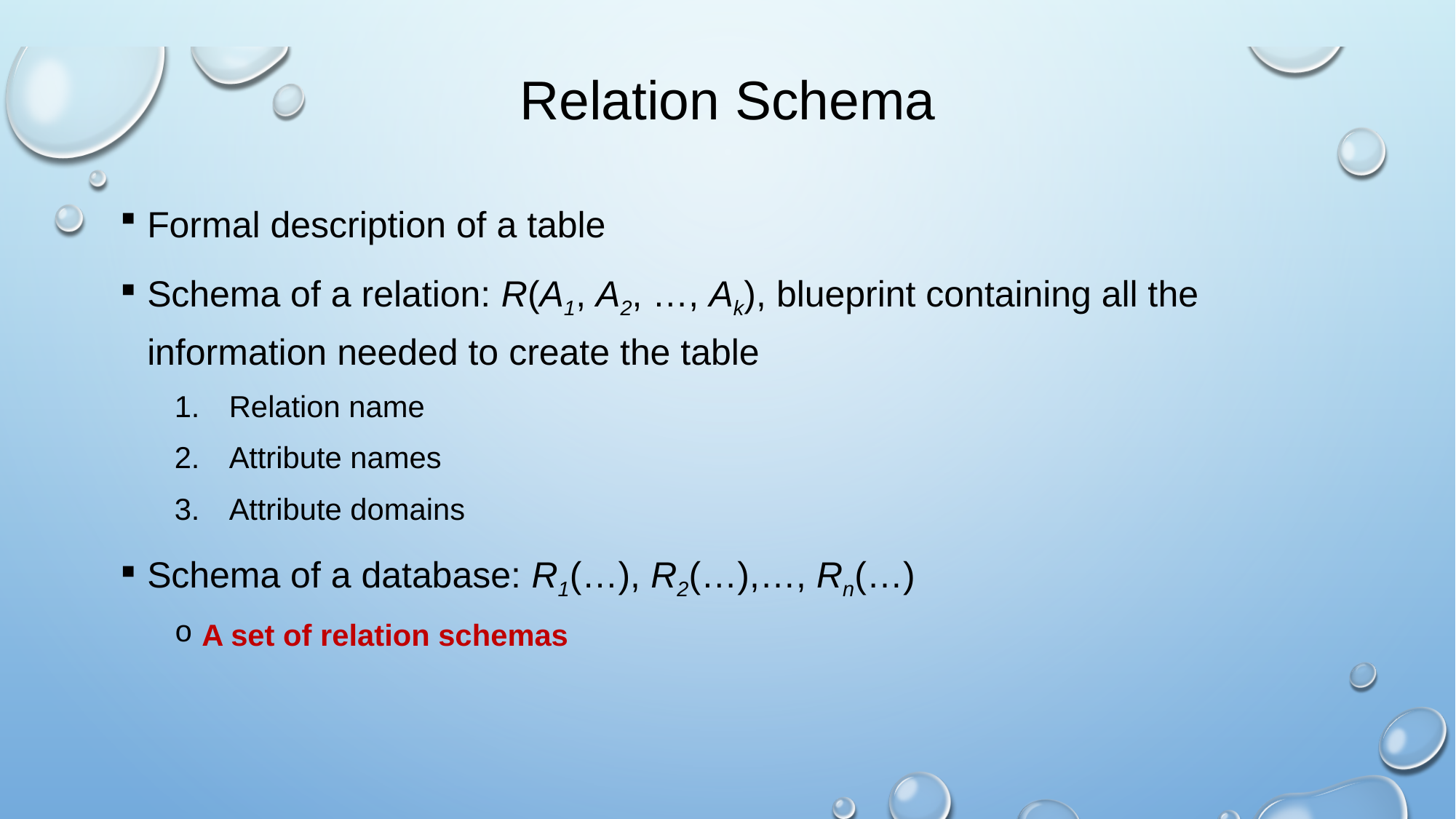

# Relation Schema
Formal description of a table
Schema of a relation: R(A1, A2, …, Ak), blueprint containing all the information needed to create the table
Relation name
Attribute names
Attribute domains
Schema of a database: R1(…), R2(…),…, Rn(…)
A set of relation schemas